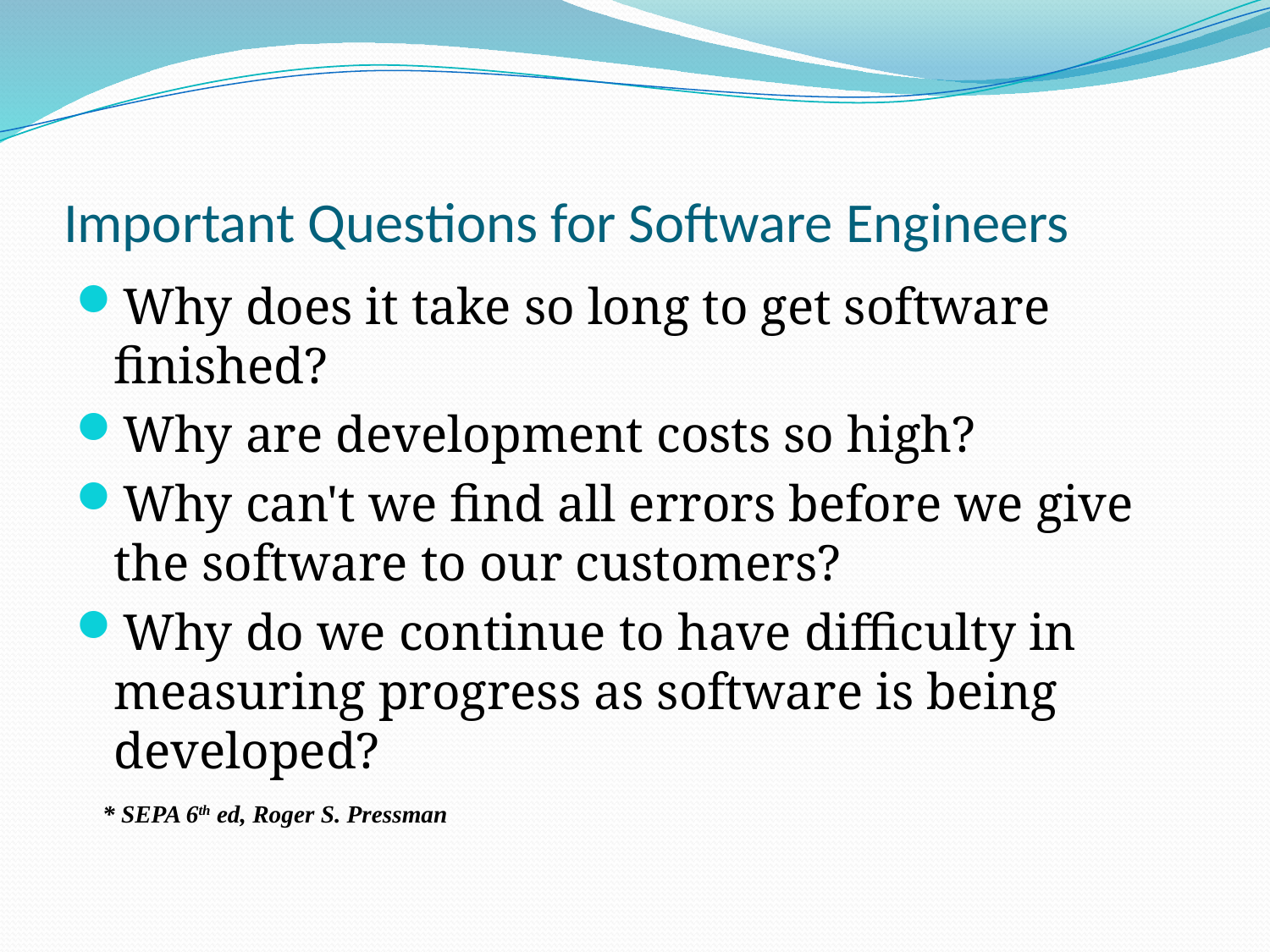

# Important Questions for Software Engineers
Why does it take so long to get software finished?
Why are development costs so high?
Why can't we find all errors before we give the software to our customers?
Why do we continue to have difficulty in measuring progress as software is being developed?
* SEPA 6th ed, Roger S. Pressman